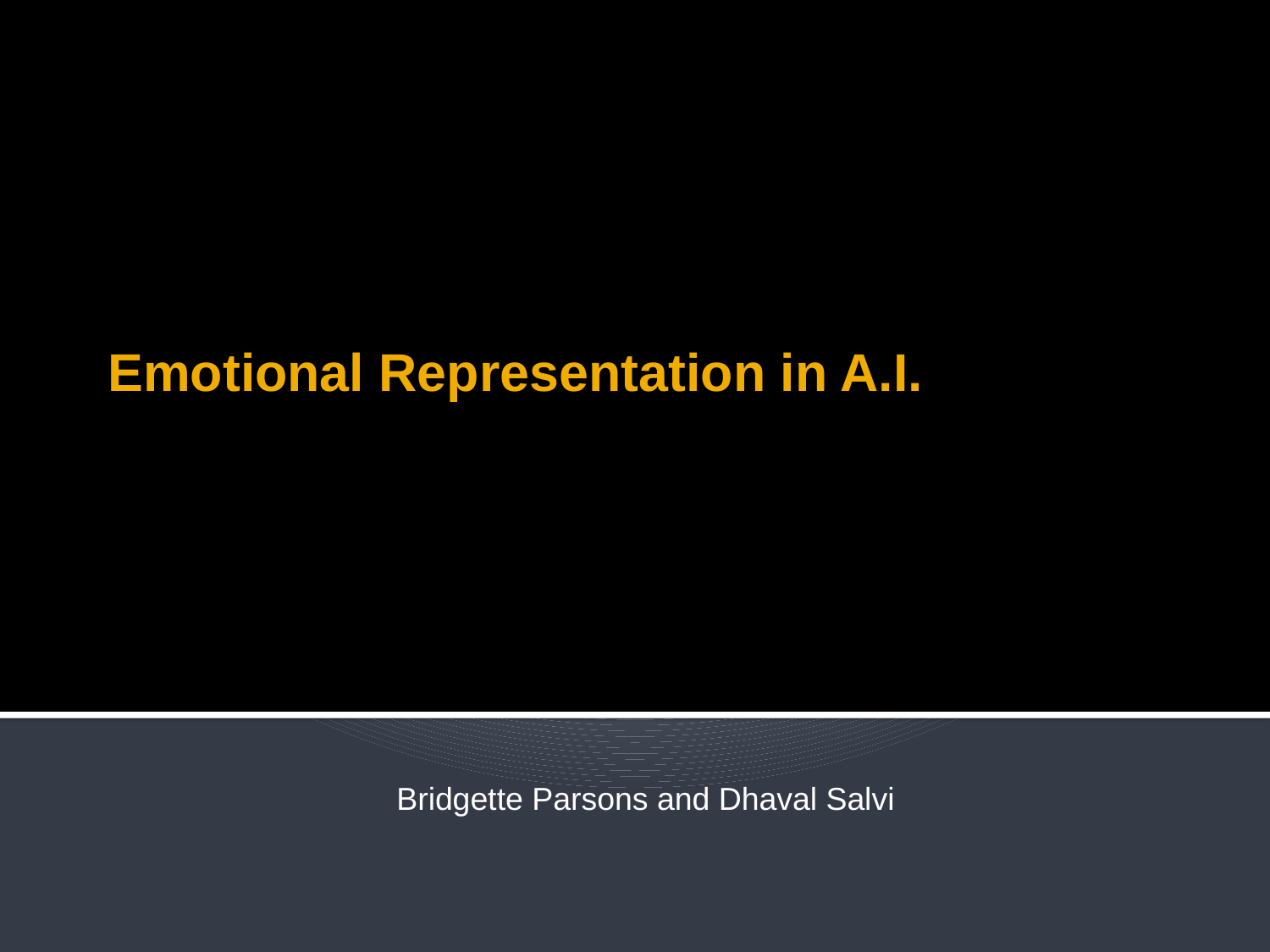

# Emotional Representation in A.I.

Bridgette Parsons and Dhaval Salvi